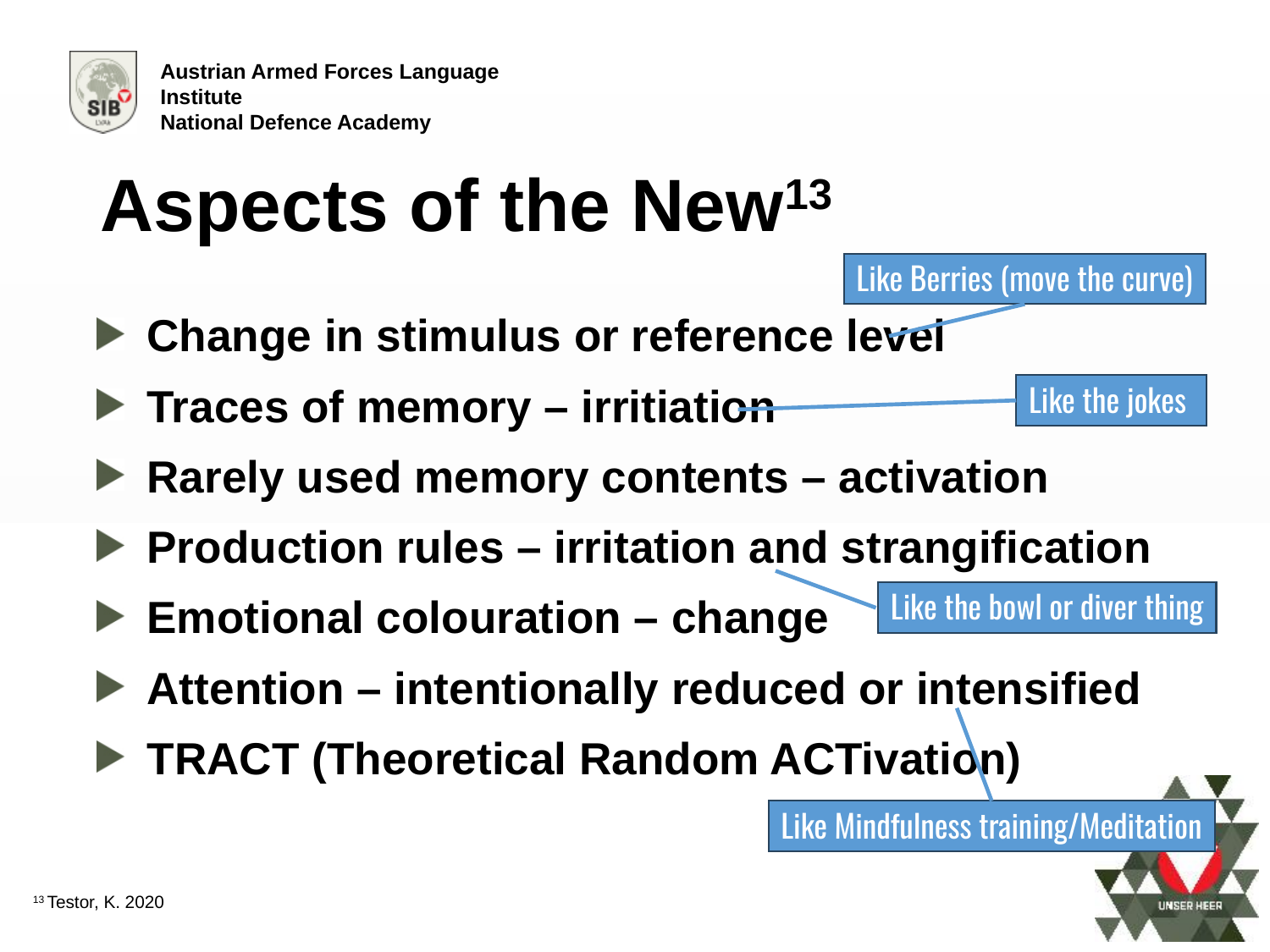

Aspects of the New13
Like Berries (move the curve)
Change in stimulus or reference level
Traces of memory – irritiation
Rarely used memory contents – activation
Production rules – irritation and strangification
Emotional colouration – change
Attention – intentionally reduced or intensified
TRACT (Theoretical Random ACTivation)
Like the jokes
Like the bowl or diver thing
Like Mindfulness training/Meditation
13 Testor, K. 2020